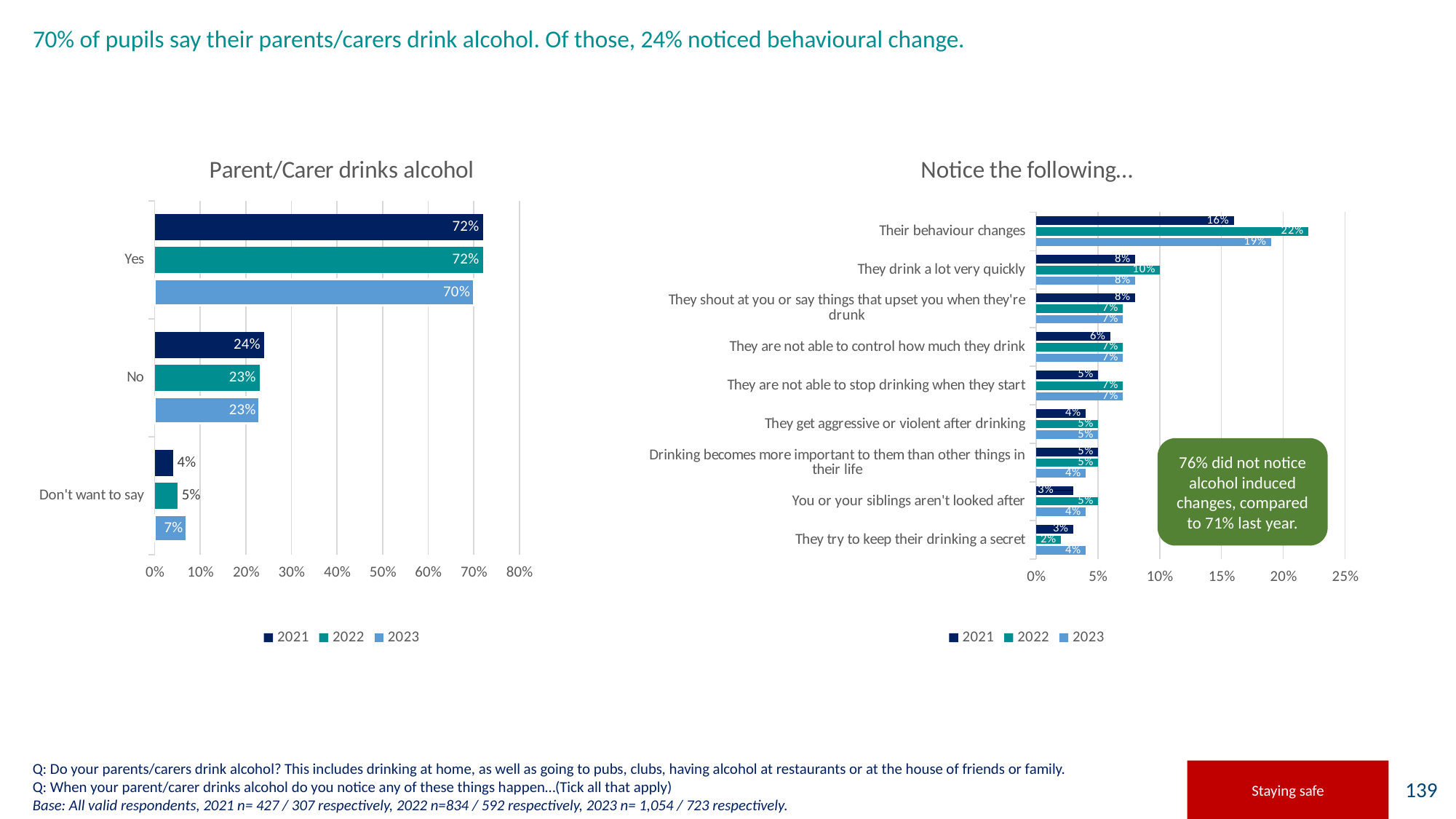

# 70% of pupils say their parents/carers drink alcohol. Of those, 24% noticed behavioural change.

### Chart: Parent/Carer drinks alcohol

| Category | 2023 | 2022 | 2021 |
|---|---|---|---|
| Don't want to say | 0.07 | 0.05 | 0.04 |
| No | 0.23 | 0.23 | 0.24 |
| Yes | 0.7 | 0.72 | 0.72 |

### Chart: Notice the following…

| Category | 2023 | 2022 | 2021 |
|---|---|---|---|
| They try to keep their drinking a secret | 0.04 | 0.02 | 0.03 |
| You or your siblings aren't looked after | 0.04 | 0.05 | 0.03 |
| Drinking becomes more important to them than other things in their life | 0.04 | 0.05 | 0.05 |
| They get aggressive or violent after drinking | 0.05 | 0.05 | 0.04 |
| They are not able to stop drinking when they start | 0.07 | 0.07 | 0.05 |
| They are not able to control how much they drink | 0.07 | 0.07 | 0.06 |
| They shout at you or say things that upset you when they're drunk | 0.07 | 0.07 | 0.08 |
| They drink a lot very quickly | 0.08 | 0.1 | 0.08 |
| Their behaviour changes | 0.19 | 0.22 | 0.16 |
76% did not notice alcohol induced changes, compared to 71% last year.
Q: Do your parents/carers drink alcohol? This includes drinking at home, as well as going to pubs, clubs, having alcohol at restaurants or at the house of friends or family.
Q: When your parent/carer drinks alcohol do you notice any of these things happen…(Tick all that apply)
Base: All valid respondents, 2021 n= 427 / 307 respectively, 2022 n=834 / 592 respectively, 2023 n= 1,054 / 723 respectively.
Staying safe